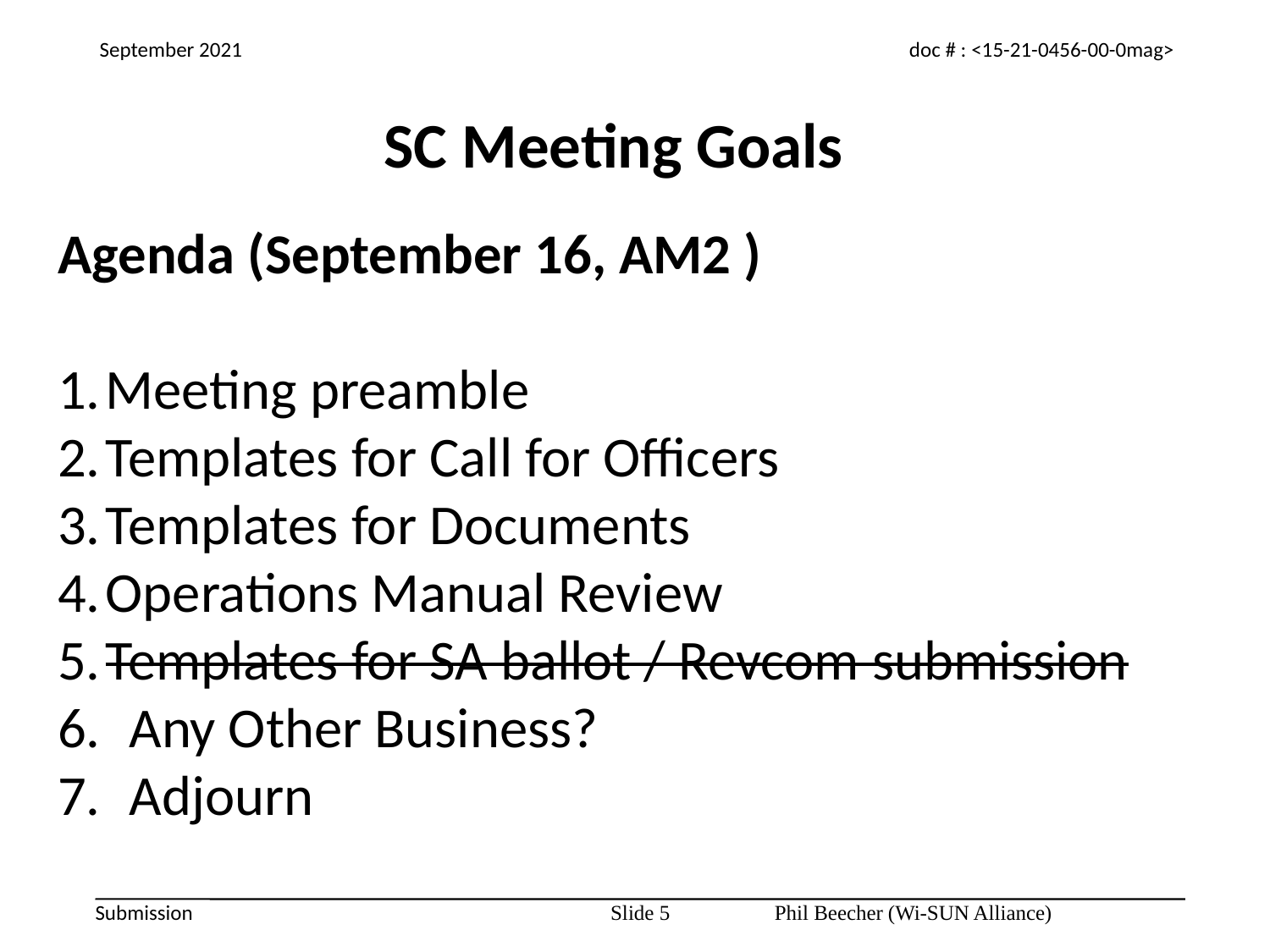

SC Meeting Goals
Agenda (September 16, AM2 )

Meeting preamble
Templates for Call for Officers
Templates for Documents
Operations Manual Review
Templates for SA ballot / Revcom submission
Any Other Business?
Adjourn
Slide 5
Phil Beecher (Wi-SUN Alliance)